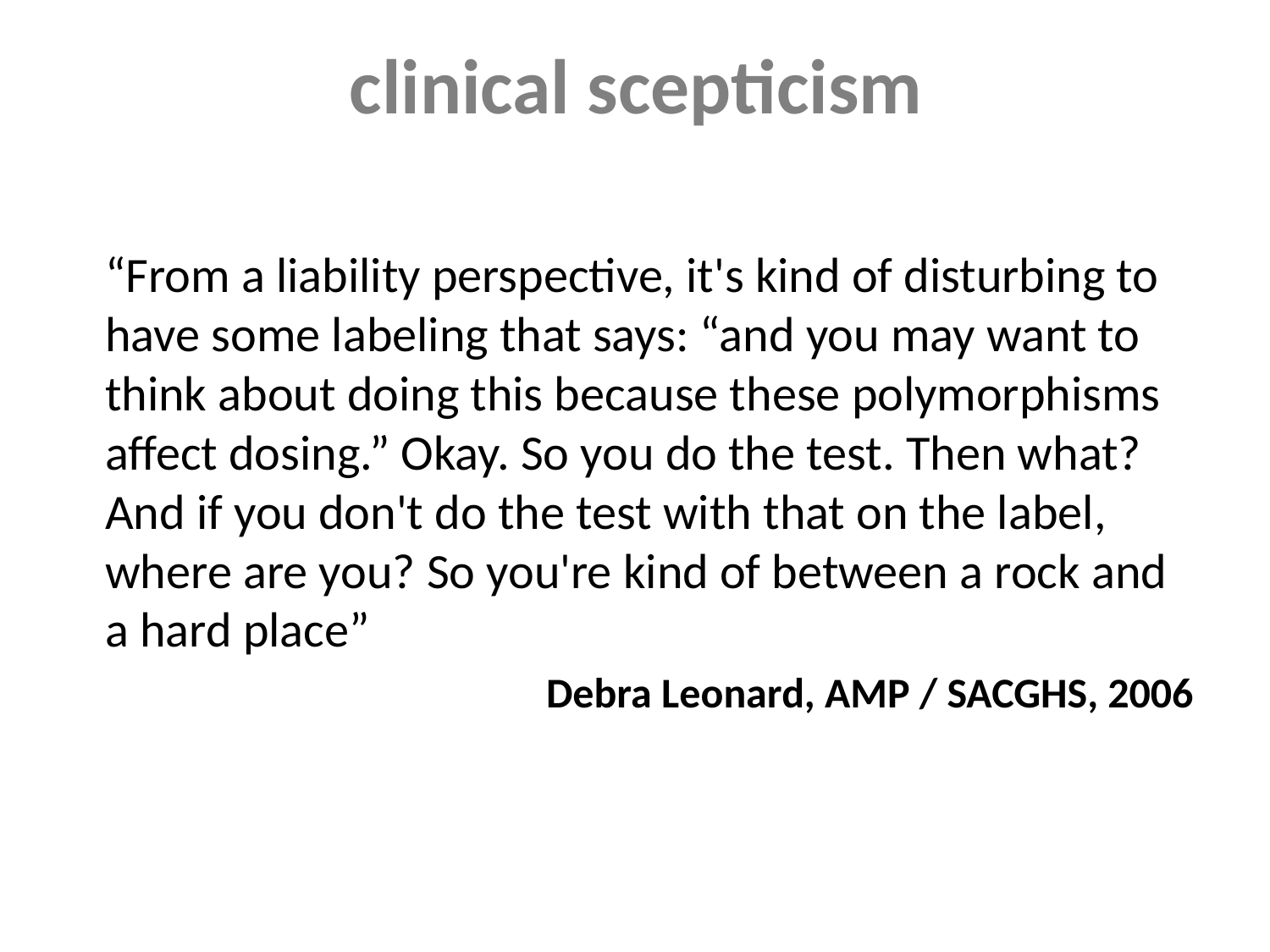

# clinical scepticism

	“From a liability perspective, it's kind of disturbing to have some labeling that says: “and you may want to think about doing this because these polymorphisms affect dosing.” Okay. So you do the test. Then what? And if you don't do the test with that on the label, where are you? So you're kind of between a rock and a hard place”
Debra Leonard, AMP / SACGHS, 2006